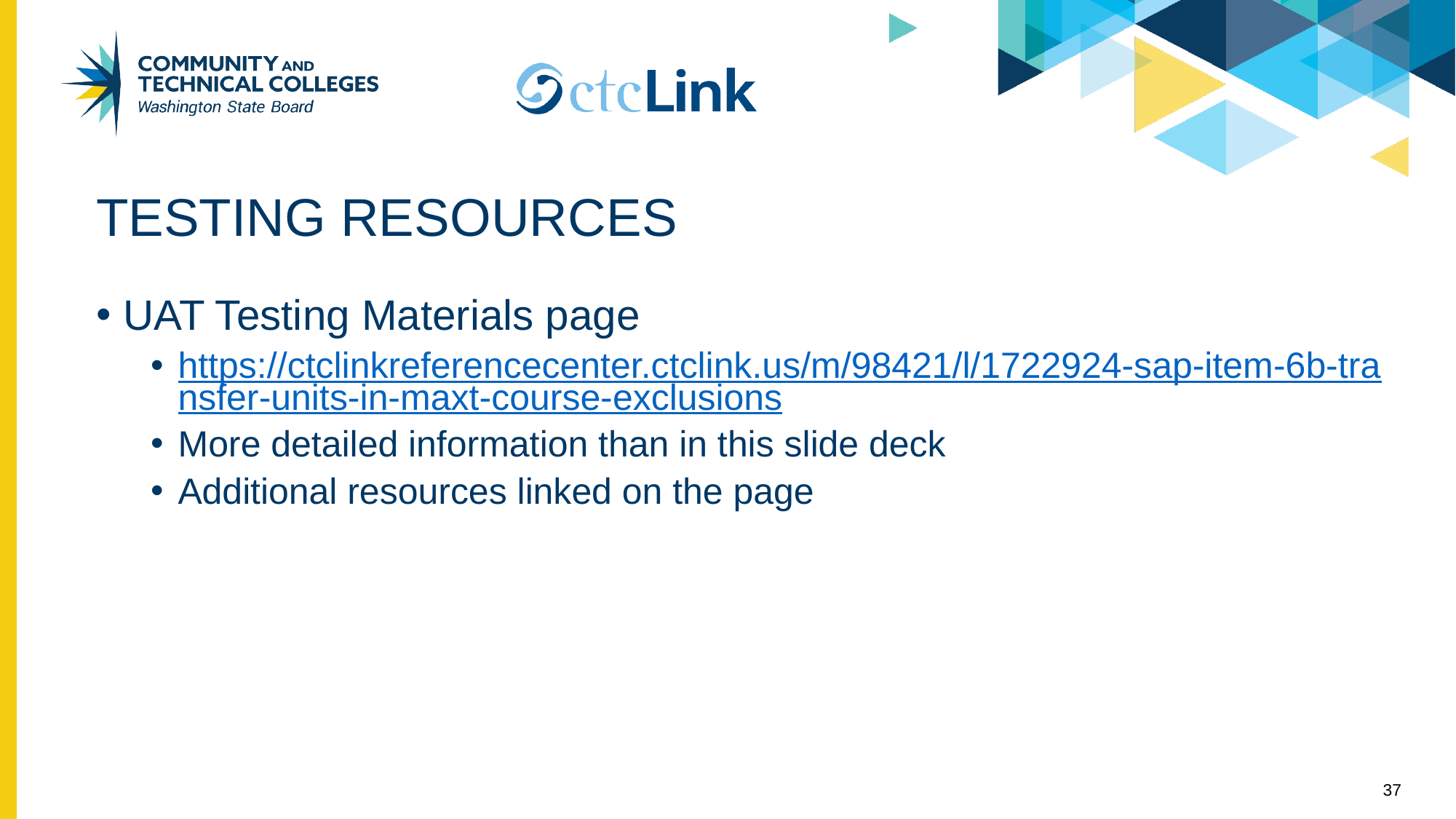

# Testing Resources
UAT Testing Materials page
https://ctclinkreferencecenter.ctclink.us/m/98421/l/1722924-sap-item-6b-transfer-units-in-maxt-course-exclusions
More detailed information than in this slide deck
Additional resources linked on the page

37